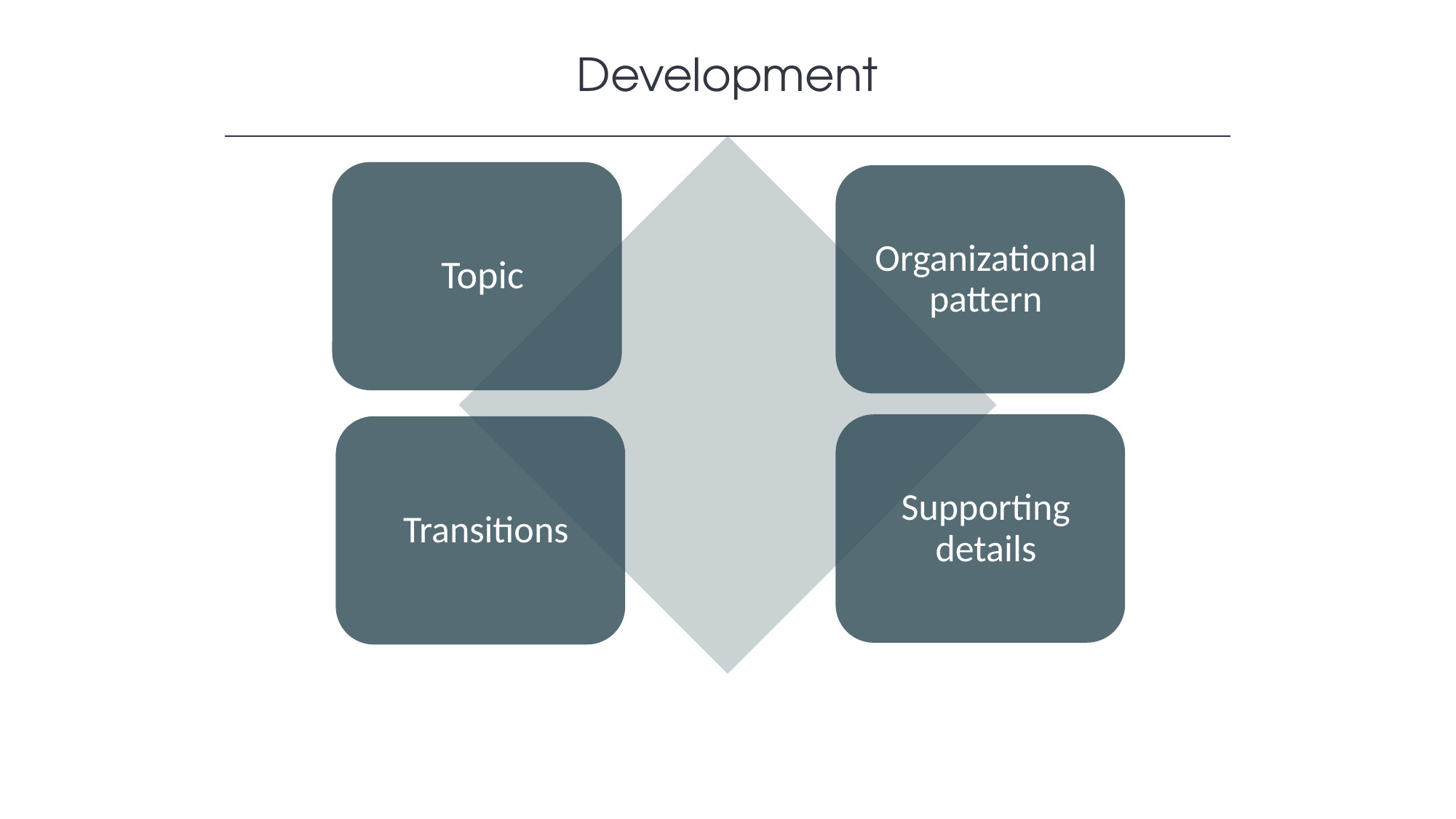

Development
HAWKES LEARNING
Topic
Organizational pattern
Transitions
Supporting details